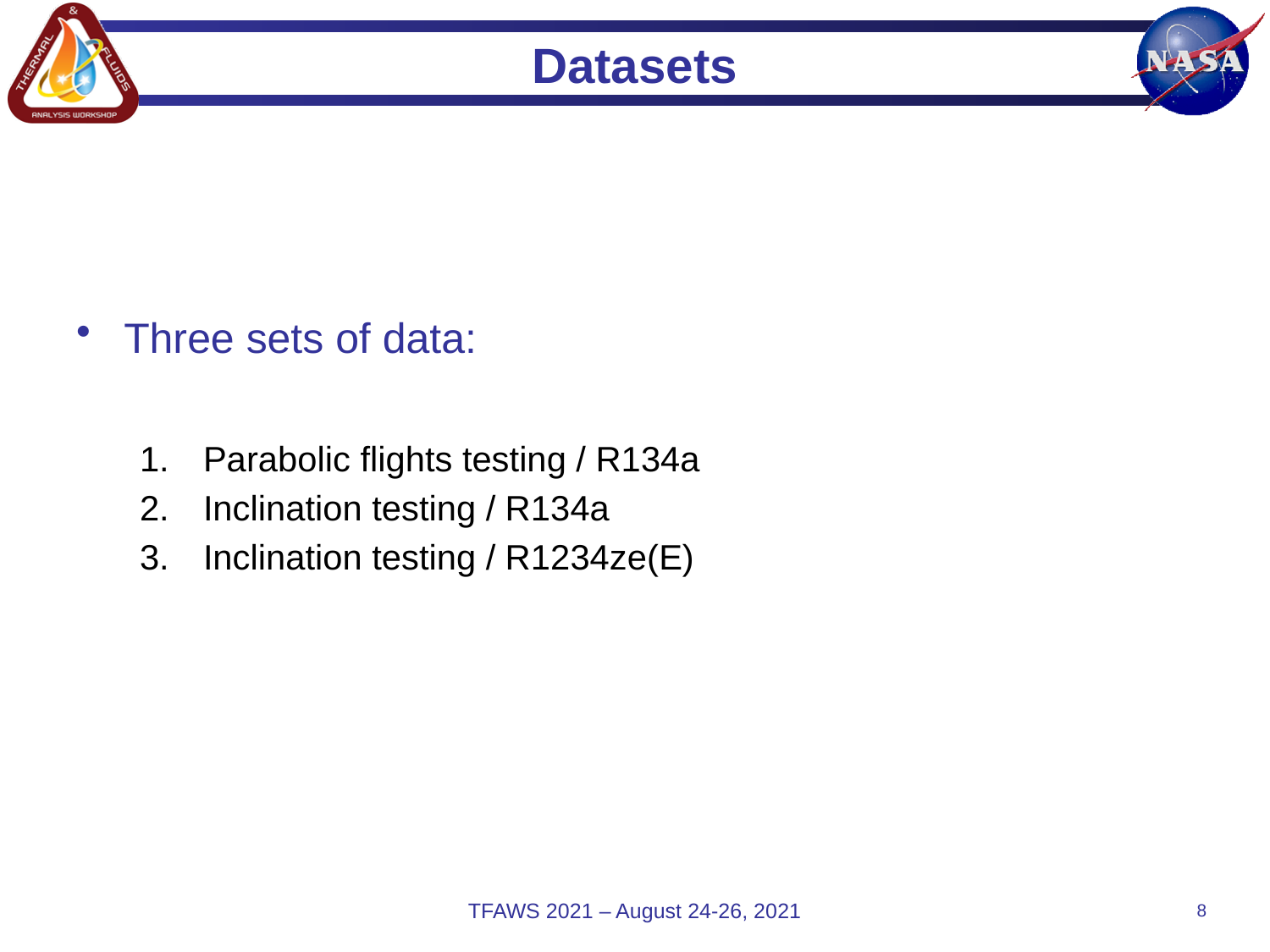

# Datasets

Three sets of data:

Parabolic flights testing / R134a
Inclination testing / R134a
Inclination testing / R1234ze(E)
TFAWS 2021 – August 24-26, 2021
8